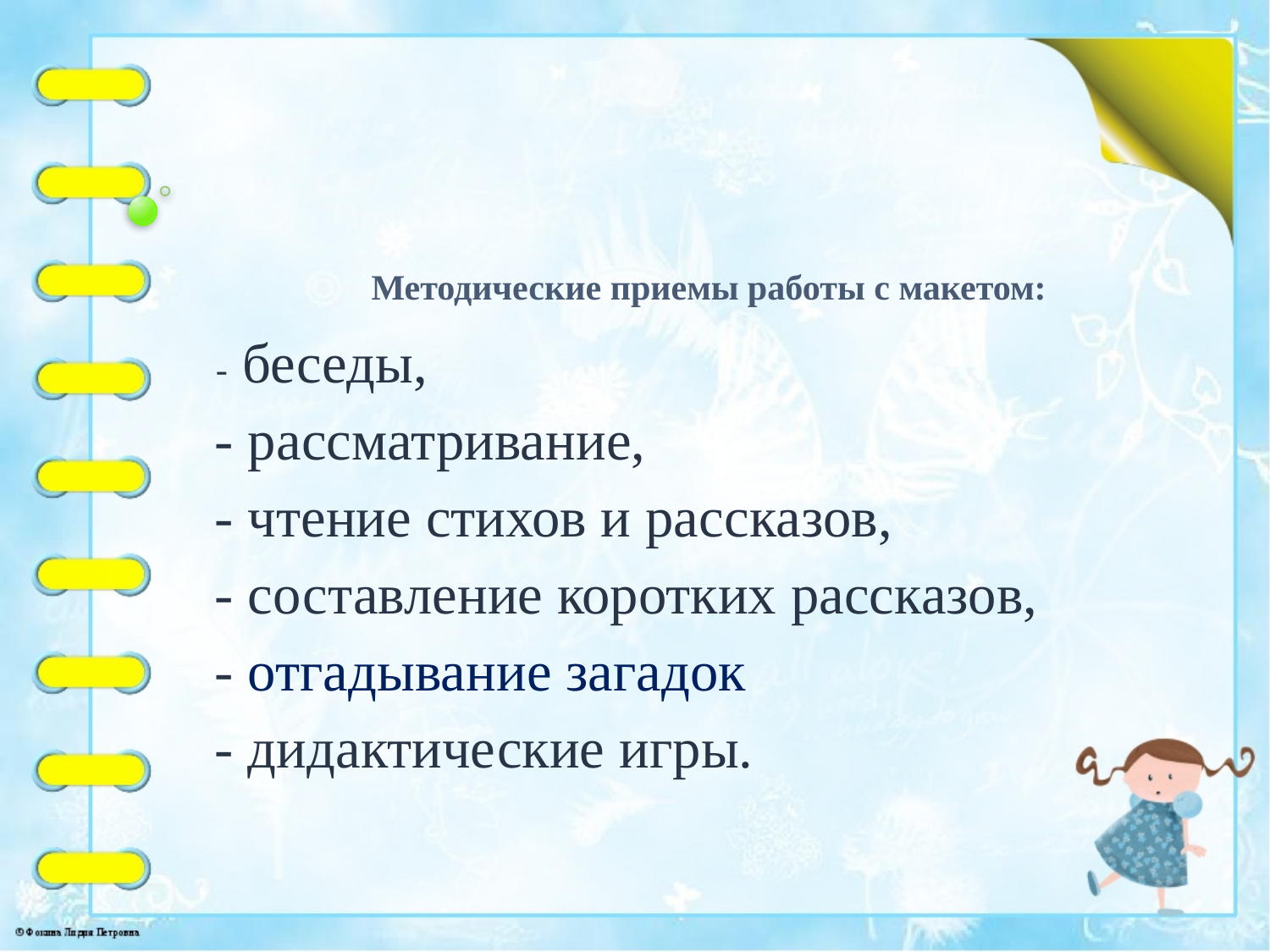

# Методические приемы работы с макетом:
- беседы,
- рассматривание,
- чтение стихов и рассказов,
- составление коротких рассказов,
- отгадывание загадок
- дидактические игры.